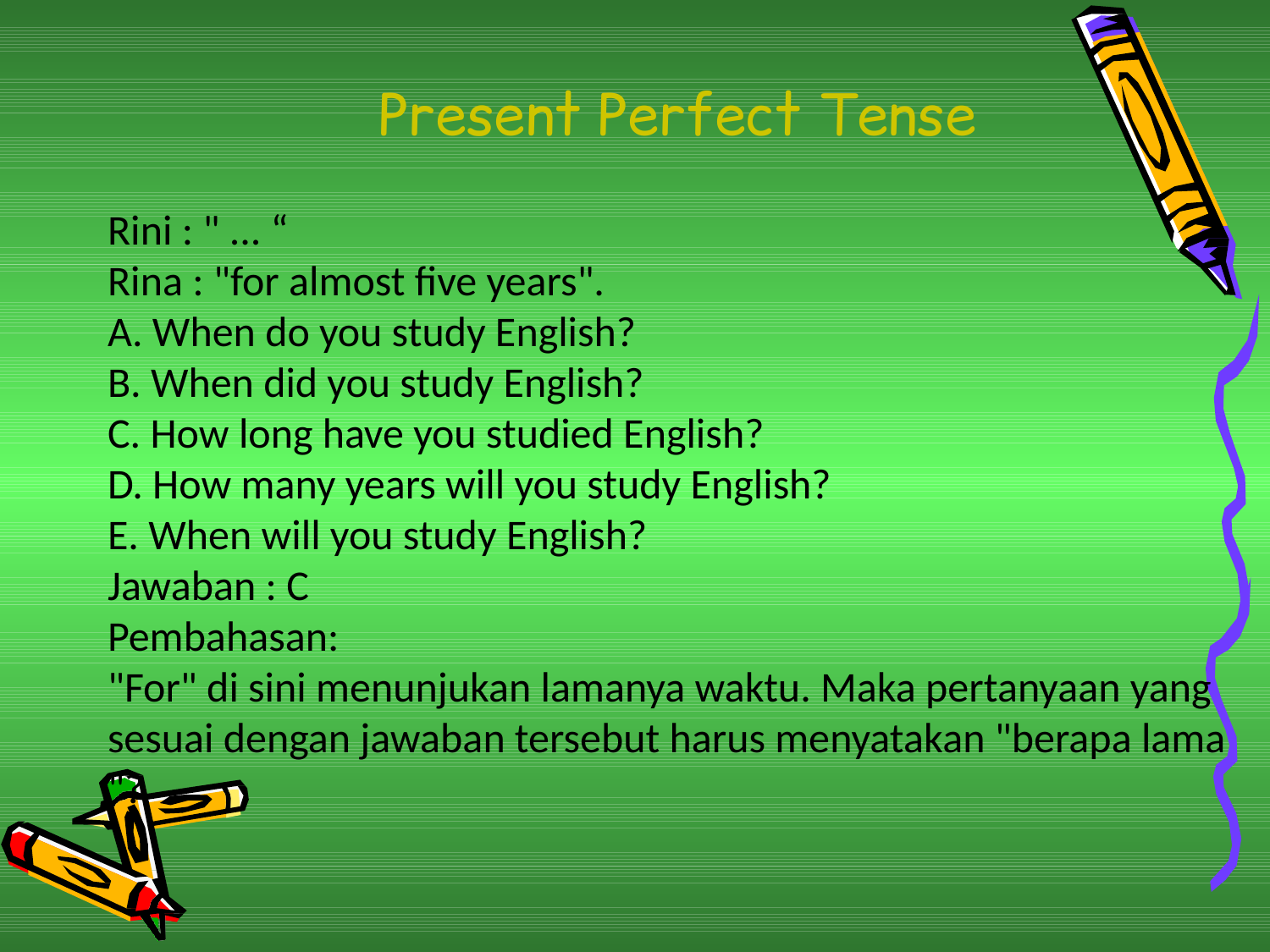

# Present Perfect Tense

Rini : " ... “
Rina : "for almost five years".
A. When do you study English?
B. When did you study English?
C. How long have you studied English?
D. How many years will you study English?
E. When will you study English?
Jawaban : C
Pembahasan:
"For" di sini menunjukan lamanya waktu. Maka pertanyaan yang sesuai dengan jawaban tersebut harus menyatakan "berapa lama "?